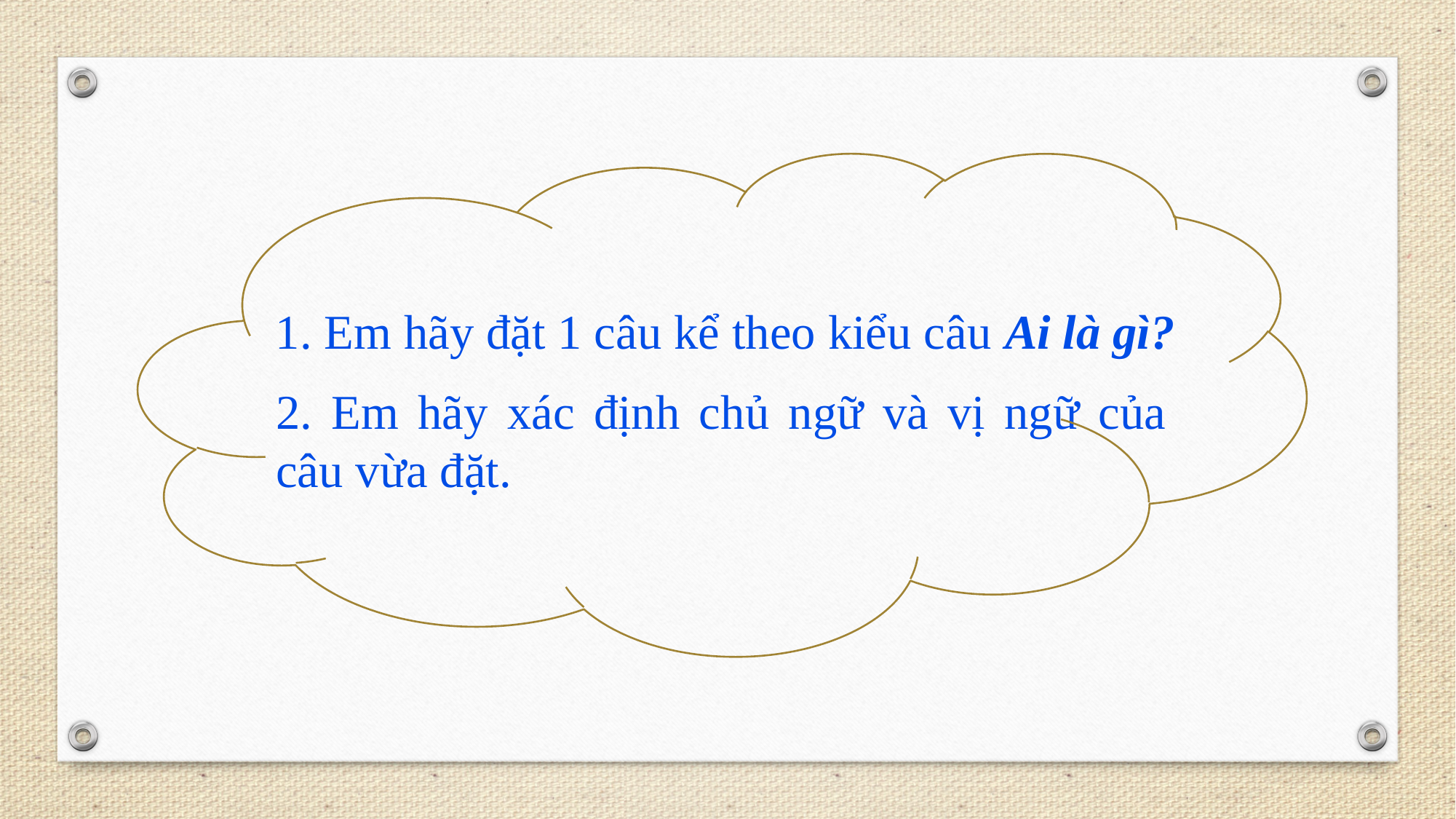

1. Em hãy đặt 1 câu kể theo kiểu câu Ai là gì?
2. Em hãy xác định chủ ngữ và vị ngữ của câu vừa đặt.